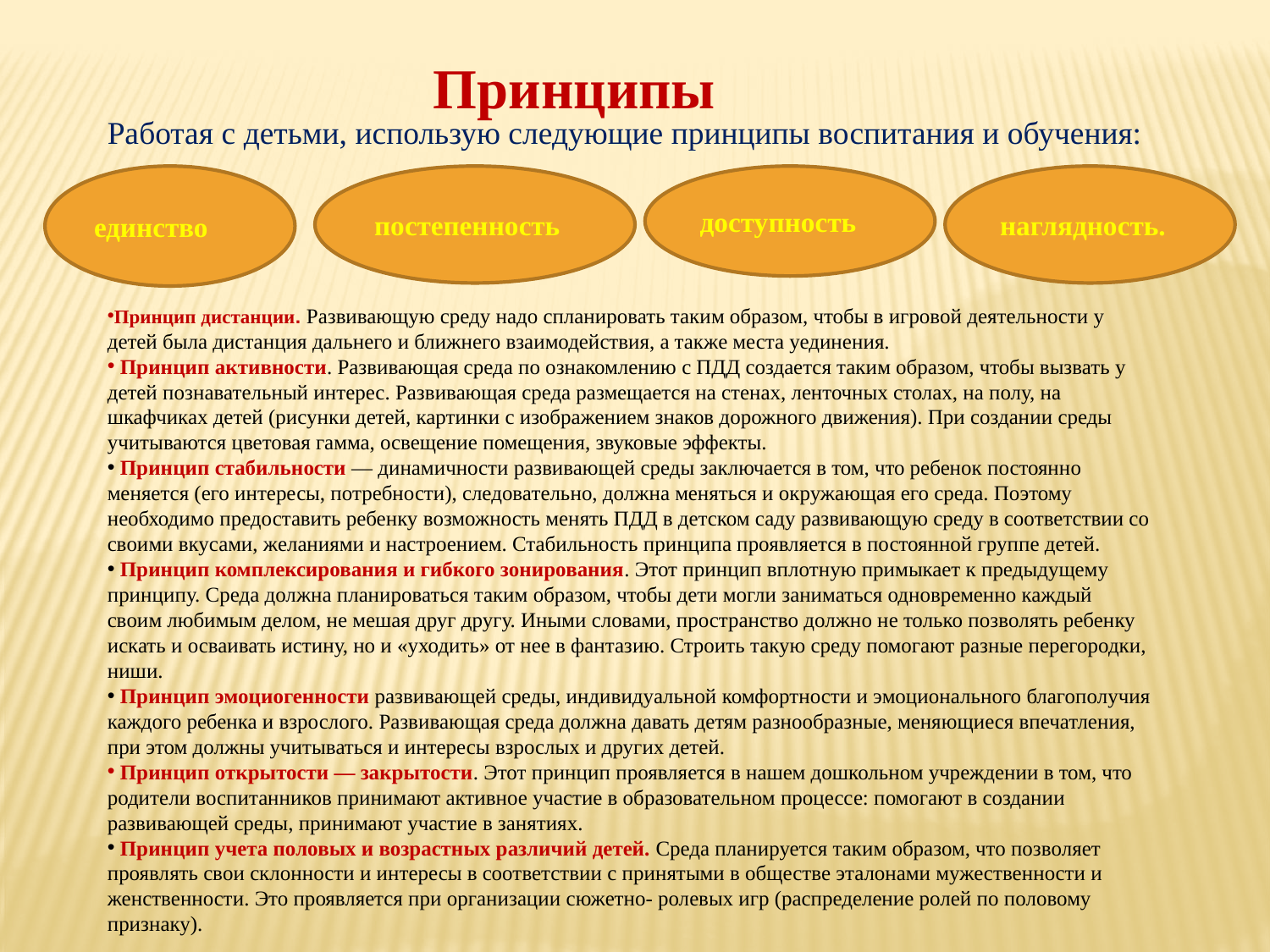

Принципы
Работая с детьми, использую следующие принципы воспитания и обучения:

единство
постепенность
доступность
наглядность.
Принцип дистанции. Развивающую среду надо спланировать таким образом, чтобы в игровой деятельности у детей была дистанция дальнего и ближнего взаимодействия, а также места уединения.
 Принцип активности. Развивающая среда по ознакомлению с ПДД создается таким образом, чтобы вызвать у детей познавательный интерес. Развивающая среда размещается на стенах, ленточных столах, на полу, на шкафчиках детей (рисунки детей, картинки с изображением знаков дорожного движения). При создании среды учитываются цветовая гамма, освещение помещения, звуковые эффекты.
 Принцип стабильности — динамичности развивающей среды заключается в том, что ребенок постоянно меняется (его интересы, потребности), следовательно, должна меняться и окружающая его среда. Поэтому необходимо предоставить ребенку возможность менять ПДД в детском саду развивающую среду в соответствии со своими вкусами, желаниями и настроением. Стабильность принципа проявляется в постоянной группе детей.
 Принцип комплексирования и гибкого зонирования. Этот принцип вплотную примыкает к предыдущему принципу. Среда должна планироваться таким образом, чтобы дети могли заниматься одновременно каждый своим любимым делом, не мешая друг другу. Иными словами, пространство должно не только позволять ребенку искать и осваивать истину, но и «уходить» от нее в фантазию. Строить такую среду помогают разные перегородки, ниши.
 Принцип эмоциогенности развивающей среды, индивидуальной комфортности и эмоционального благополучия каждого ребенка и взрослого. Развивающая среда должна давать детям разнообразные, меняющиеся впечатления, при этом должны учитываться и интересы взрослых и других детей.
 Принцип открытости — закрытости. Этот принцип проявляется в нашем дошкольном учреждении в том, что родители воспитанников принимают активное участие в образовательном процессе: помогают в создании развивающей среды, принимают участие в занятиях.
 Принцип учета половых и возрастных различий детей. Среда планируется таким образом, что позволяет проявлять свои склонности и интересы в соответствии с принятыми в обществе эталонами мужественности и женственности. Это проявляется при организации сюжетно- ролевых игр (распределение ролей по половому признаку).